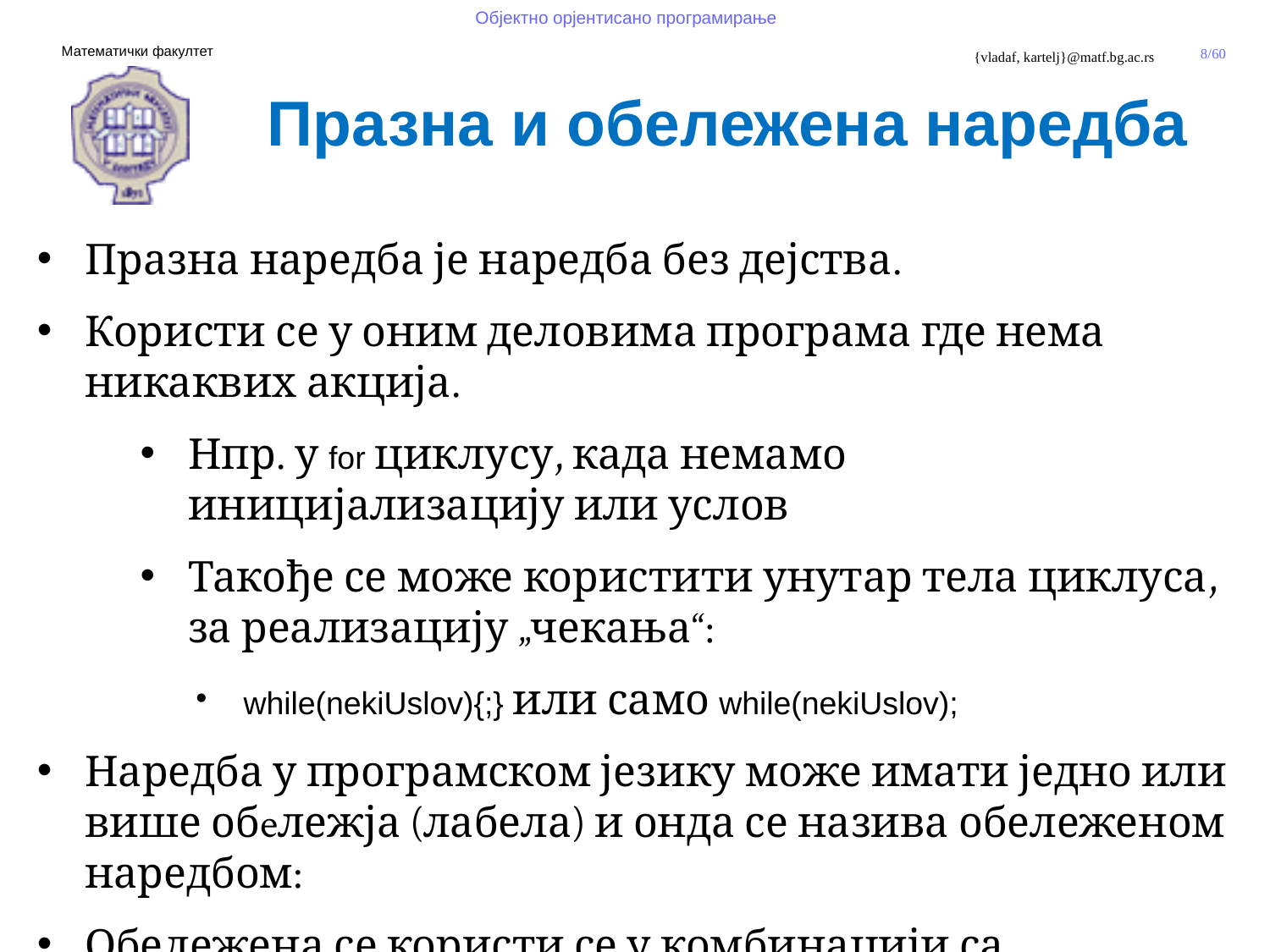

Празна и обележена наредба
Празна наредба је наредба без дејства.
Користи се у оним деловима програма где нема никаквих акција.
Нпр. у for циклусу, када немамо иницијализацију или услов
Такође се може користити унутар тела циклуса,
за реализацију „чекања“:
while(nekiUslov){;} или само while(nekiUslov);
Наредба у програмском језику може имати једно или више обeлежја (лабела) и онда се назива обележеном наредбом:
Обележена се користи се у комбинацији са наредбама break и continue за безусловни пренос управљања на одређено место у програму.